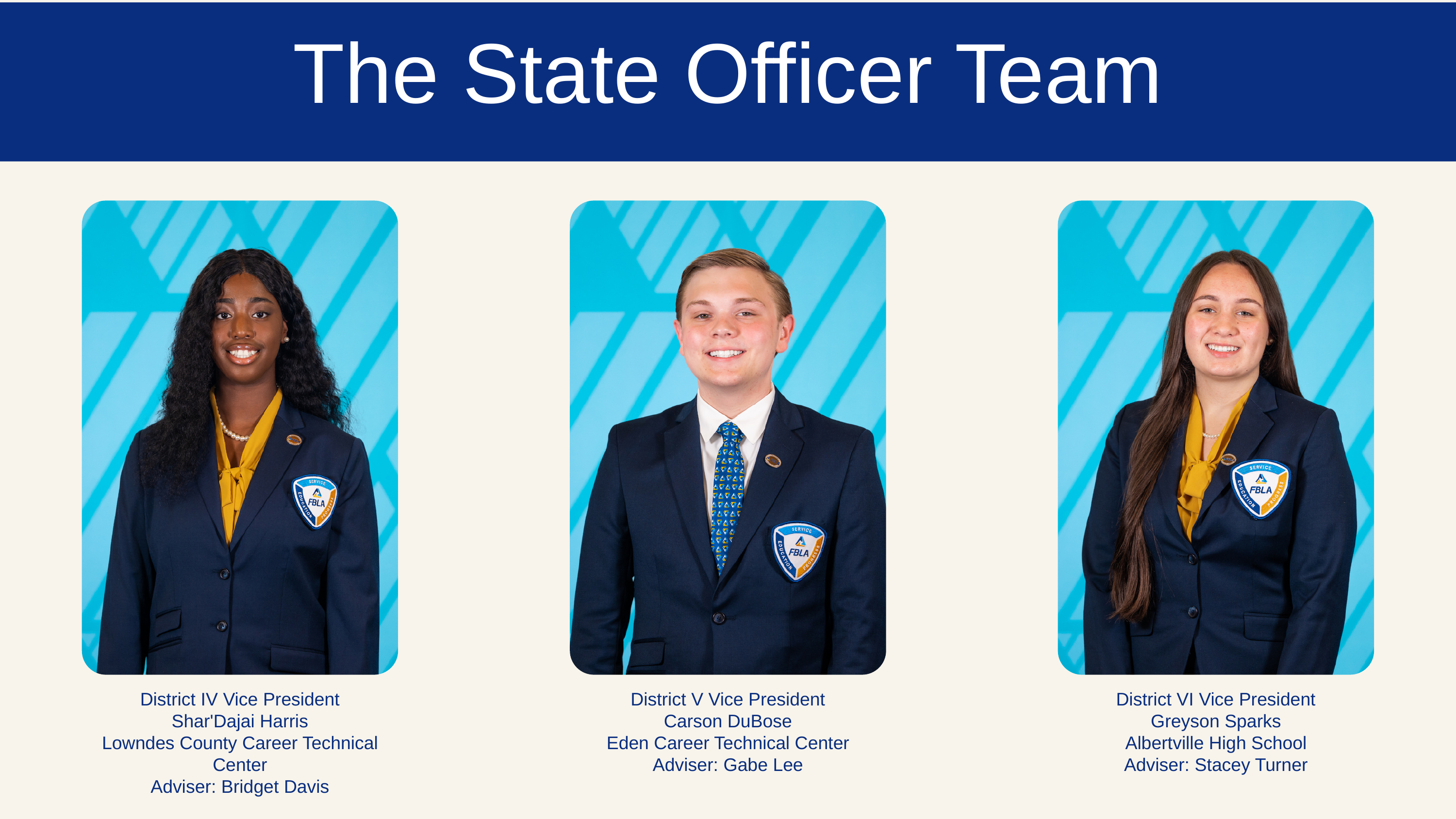

The State Officer Team

District IV Vice President
Shar'Dajai Harris
Lowndes County Career Technical Center
Adviser: Bridget Davis

District V Vice President
Carson DuBose
Eden Career Technical Center
Adviser: Gabe Lee

District VI Vice President
Greyson Sparks
Albertville High School
Adviser: Stacey Turner